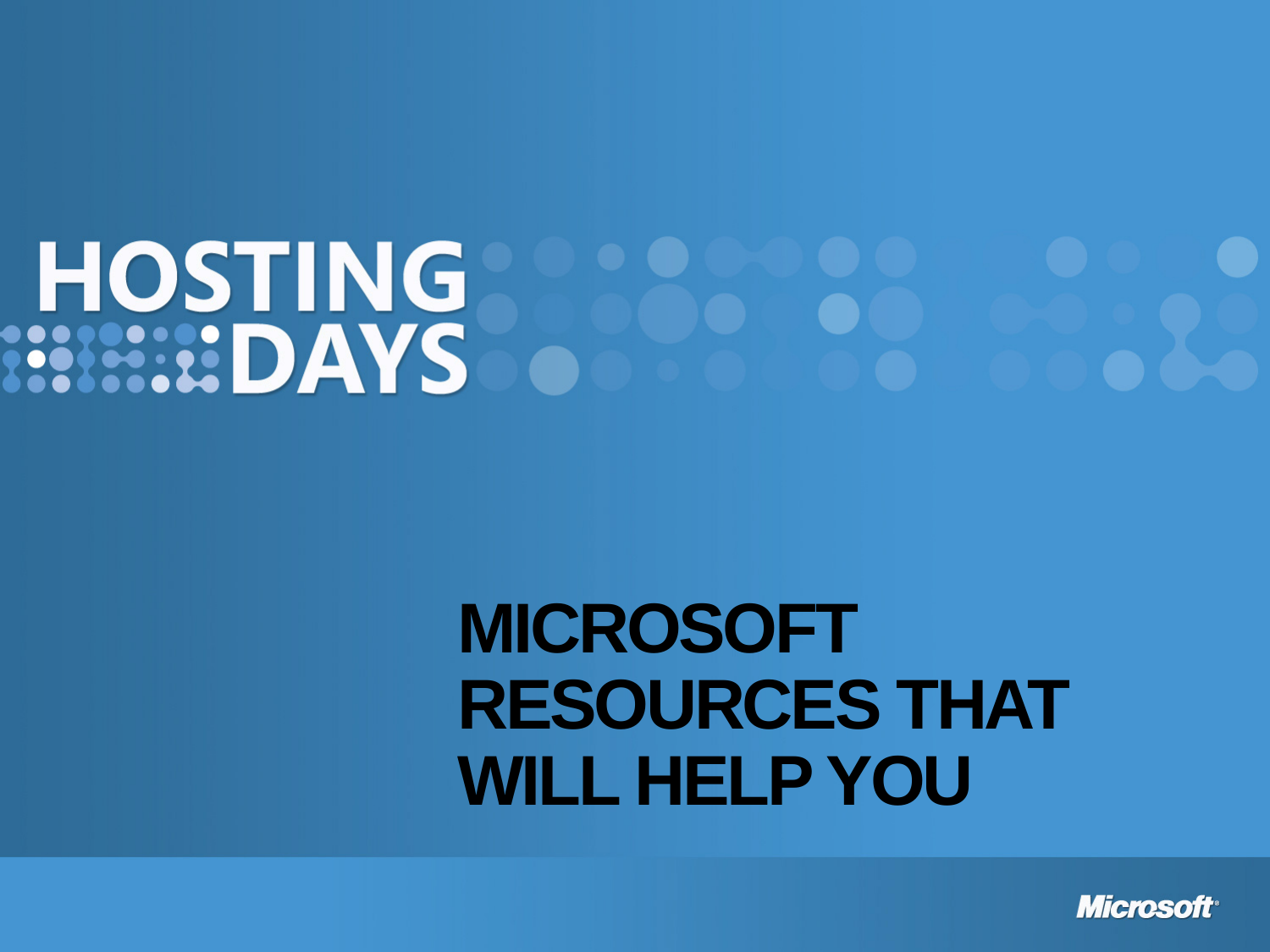

# Microsoft resources that will help you